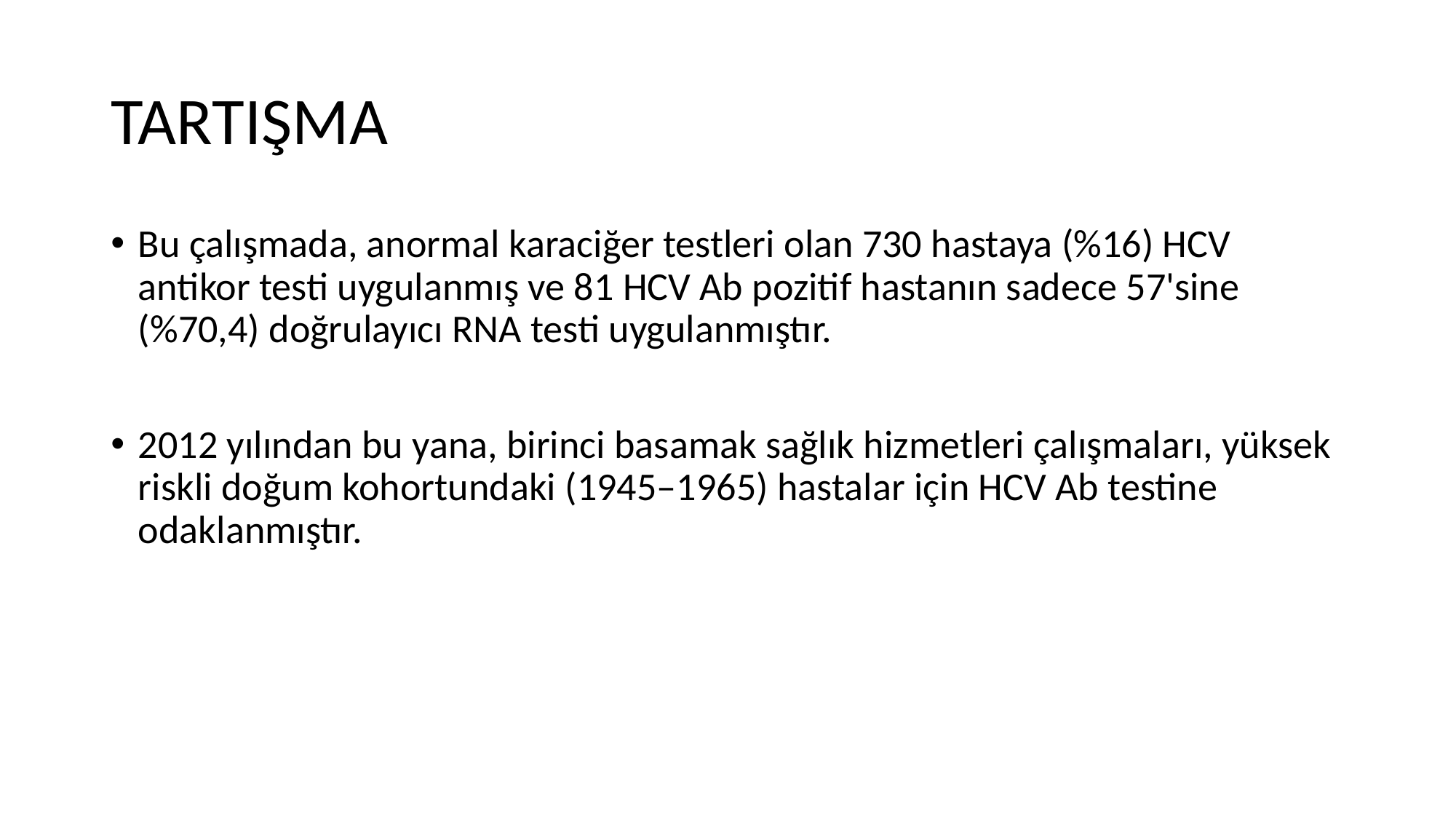

# TARTIŞMA
Bu çalışmada, anormal karaciğer testleri olan 730 hastaya (%16) HCV antikor testi uygulanmış ve 81 HCV Ab pozitif hastanın sadece 57'sine (%70,4) doğrulayıcı RNA testi uygulanmıştır.

2012 yılından bu yana, birinci basamak sağlık hizmetleri çalışmaları, yüksek riskli doğum kohortundaki (1945–1965) hastalar için HCV Ab testine odaklanmıştır.